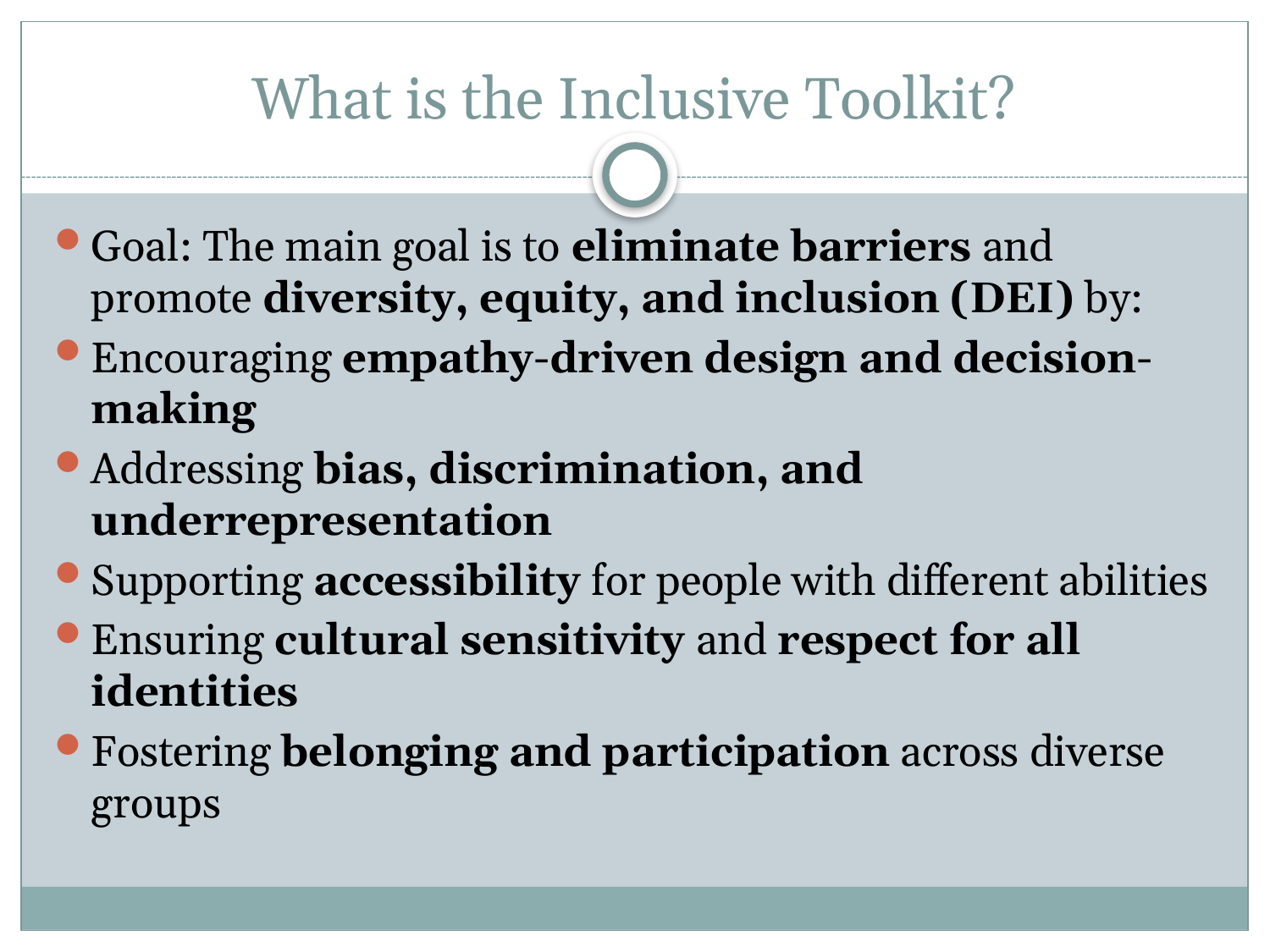

# What is the Inclusive Toolkit?
Goal: The main goal is to eliminate barriers and promote diversity, equity, and inclusion (DEI) by:
Encouraging empathy-driven design and decision-making
Addressing bias, discrimination, and underrepresentation
Supporting accessibility for people with different abilities
Ensuring cultural sensitivity and respect for all identities
Fostering belonging and participation across diverse groups